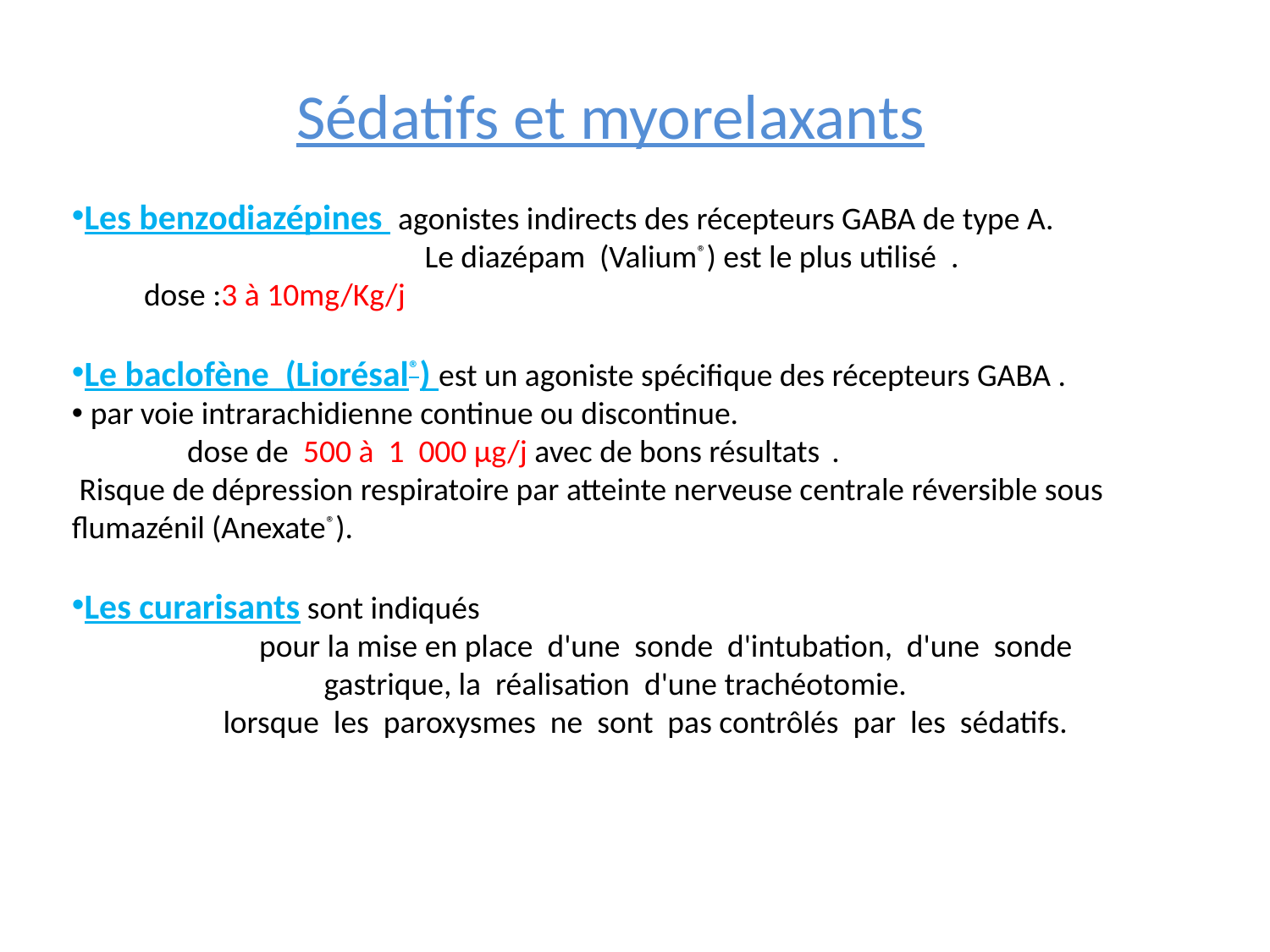

Sédatifs et myorelaxants

Les benzodiazépines  agonistes indirects des récepteurs GABA de type A.
                                                 Le diazépam  (Valium®) est le plus utilisé  .
          dose :3 à 10mg/Kg/j

Le baclofène  (Liorésal®) est un agoniste spécifique des récepteurs GABA .
 par voie intrarachidienne continue ou discontinue.
                dose de  500 à  1  000 μg/j avec de bons résultats  .
 Risque de dépression respiratoire par atteinte nerveuse centrale réversible sous flumazénil (Anexate®).

Les curarisants sont indiqués
                          pour la mise en place  d'une  sonde  d'intubation,  d'une  sonde
                                   gastrique, la  réalisation  d'une trachéotomie.
                     lorsque  les  paroxysmes  ne  sont  pas contrôlés  par  les  sédatifs.